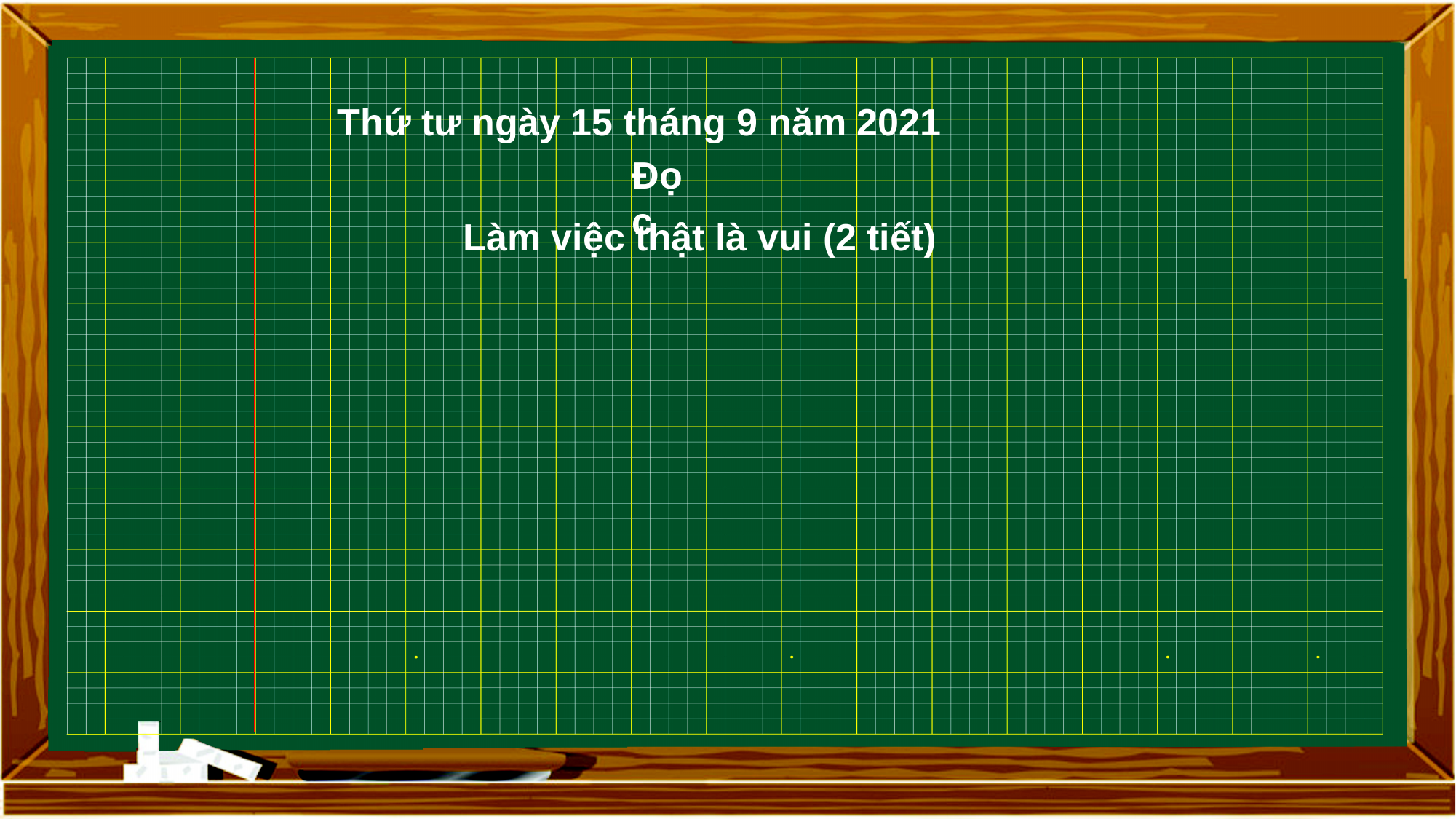

Thứ tư ngày 15 tháng 9 năm 2021
Đọc

Làm việc thật là vui (2 tiết)